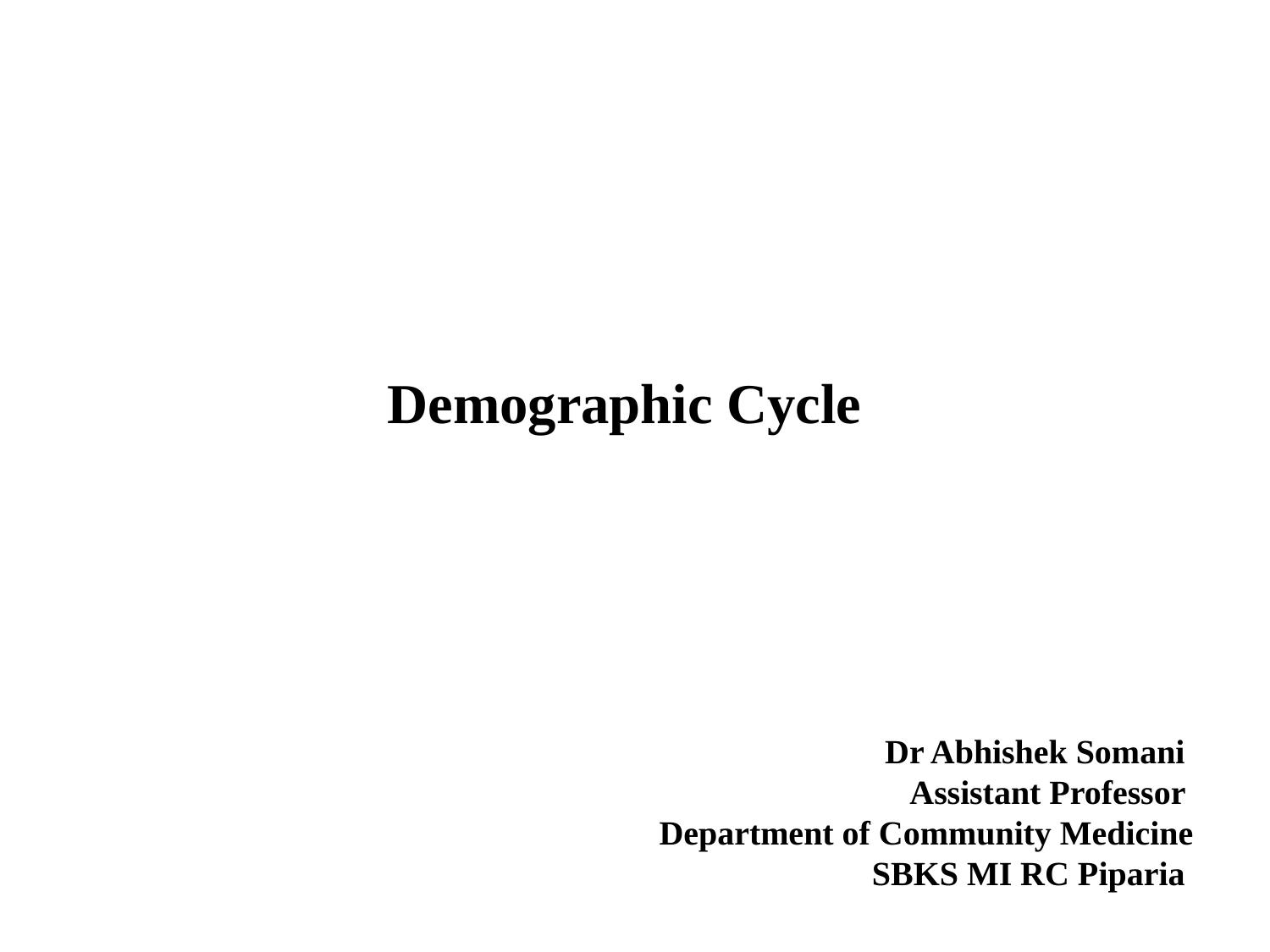

Demographic Cycle

Dr Abhishek Somani
Assistant Professor
Department of Community Medicine
SBKS MI RC Piparia

#